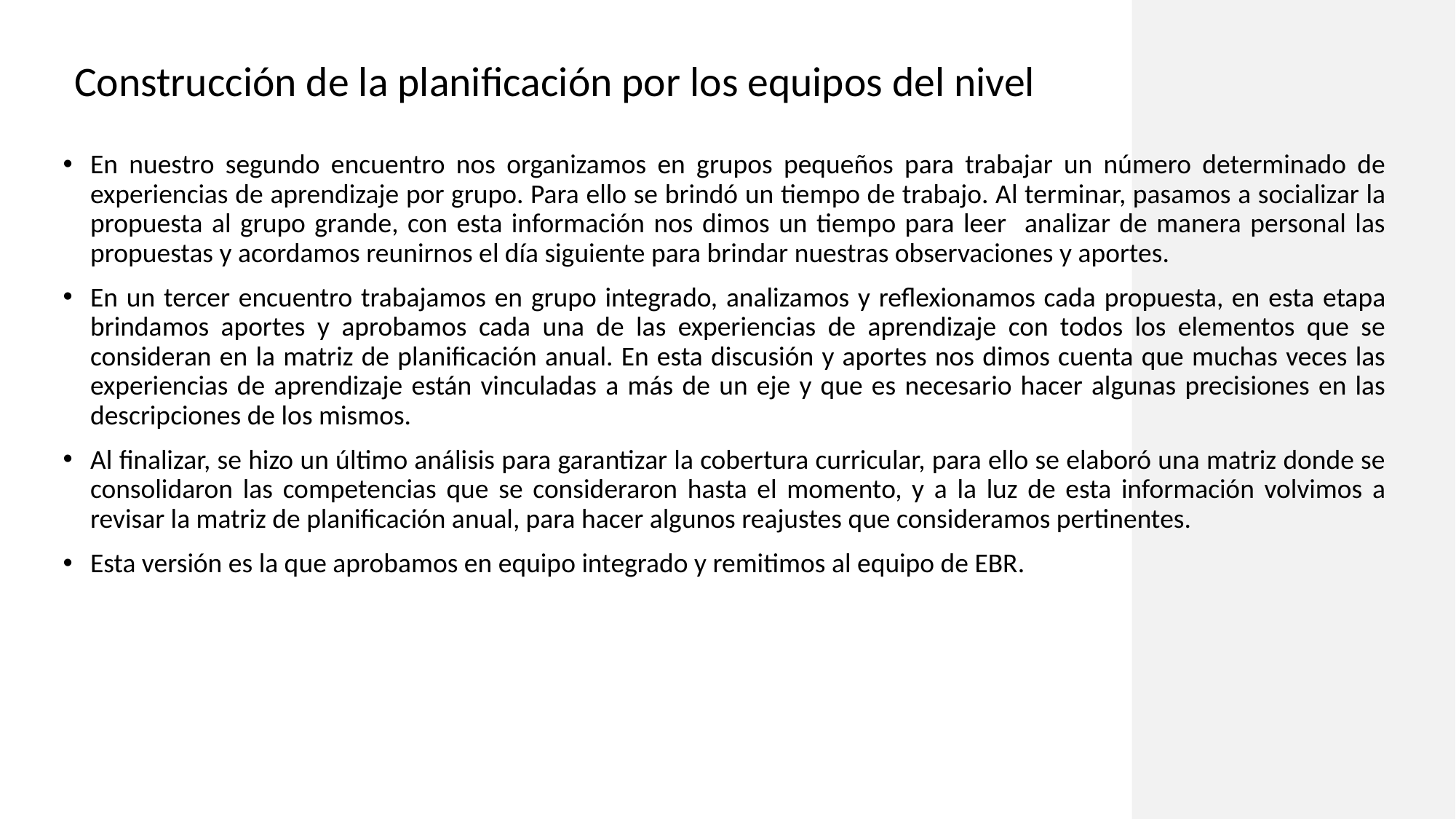

#
Construcción de la planificación por los equipos del nivel
En nuestro segundo encuentro nos organizamos en grupos pequeños para trabajar un número determinado de experiencias de aprendizaje por grupo. Para ello se brindó un tiempo de trabajo. Al terminar, pasamos a socializar la propuesta al grupo grande, con esta información nos dimos un tiempo para leer  analizar de manera personal las propuestas y acordamos reunirnos el día siguiente para brindar nuestras observaciones y aportes.
En un tercer encuentro trabajamos en grupo integrado, analizamos y reflexionamos cada propuesta, en esta etapa brindamos aportes y aprobamos cada una de las experiencias de aprendizaje con todos los elementos que se consideran en la matriz de planificación anual. En esta discusión y aportes nos dimos cuenta que muchas veces las experiencias de aprendizaje están vinculadas a más de un eje y que es necesario hacer algunas precisiones en las descripciones de los mismos.
Al finalizar, se hizo un último análisis para garantizar la cobertura curricular, para ello se elaboró una matriz donde se consolidaron las competencias que se consideraron hasta el momento, y a la luz de esta información volvimos a revisar la matriz de planificación anual, para hacer algunos reajustes que consideramos pertinentes.
Esta versión es la que aprobamos en equipo integrado y remitimos al equipo de EBR.